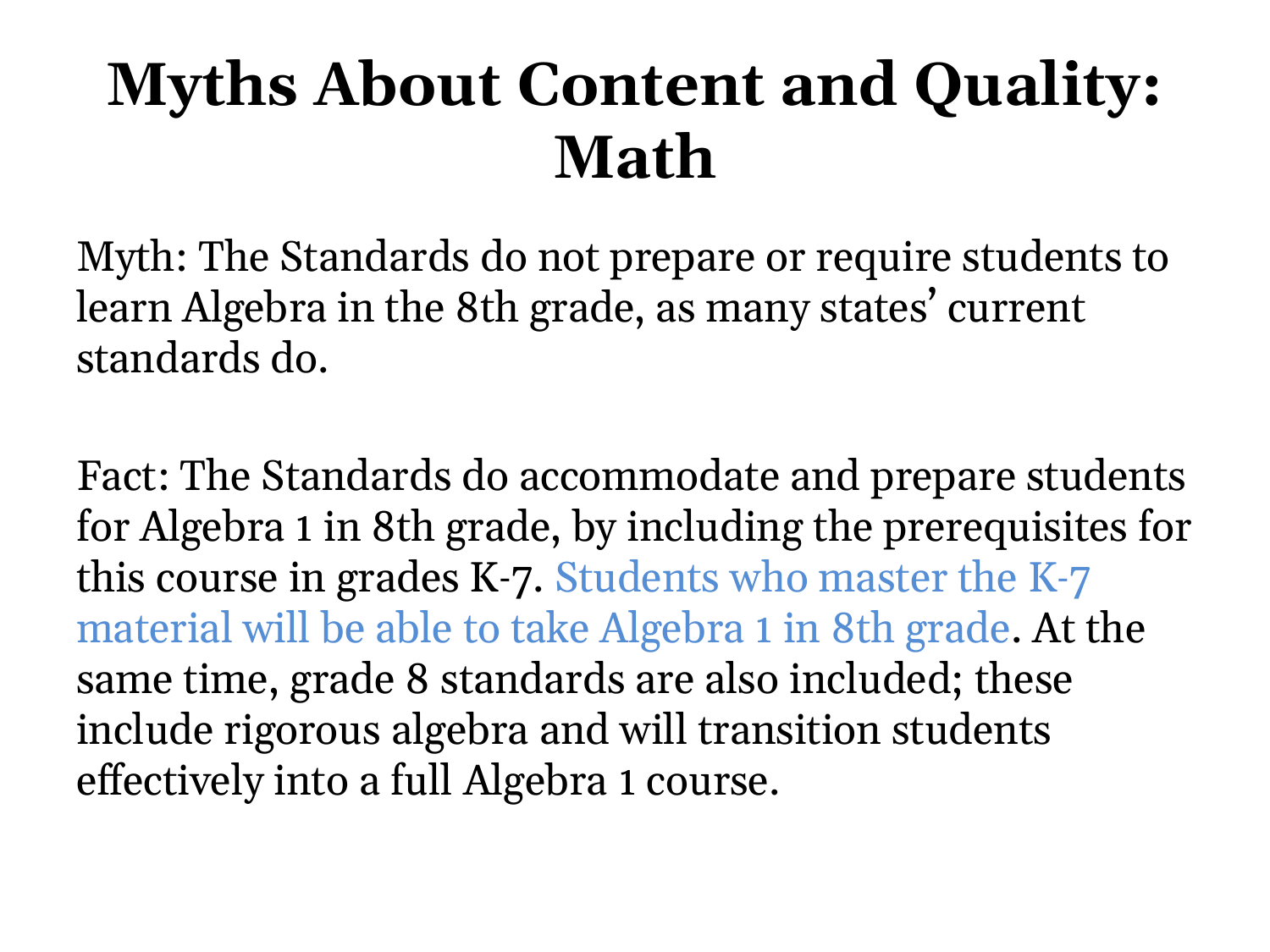

# Myths About Content and Quality: Math
Myth: The Standards do not prepare or require students to learn Algebra in the 8th grade, as many states’ current standards do.

Fact: The Standards do accommodate and prepare students for Algebra 1 in 8th grade, by including the prerequisites for this course in grades K‐7. Students who master the K‐7 material will be able to take Algebra 1 in 8th grade. At the same time, grade 8 standards are also included; these include rigorous algebra and will transition students effectively into a full Algebra 1 course.